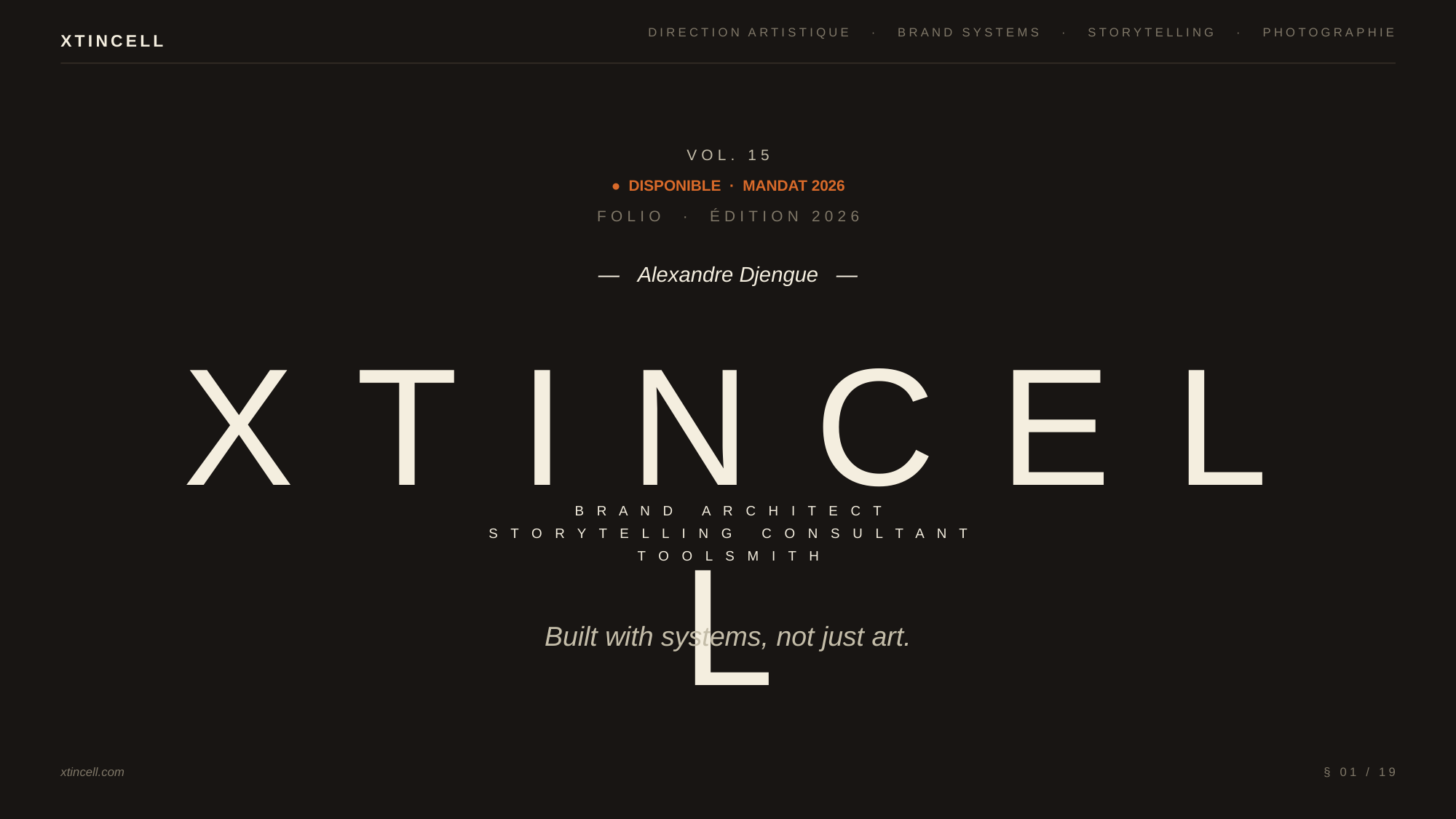

DIRECTION ARTISTIQUE   ·   BRAND SYSTEMS   ·   STORYTELLING   ·   PHOTOGRAPHIE
XTINCELL

VOL. 15
●  DISPONIBLE  ·  MANDAT 2026
FOLIO  ·  ÉDITION 2026
—   Alexandre Djengue   —
X T I N C E L L
B R A N D   A R C H I T E C T
S T O R Y T E L L I N G   C O N S U L T A N T
T O O L S M I T H
Built with systems, not just art.
xtincell.com
§ 01 / 19